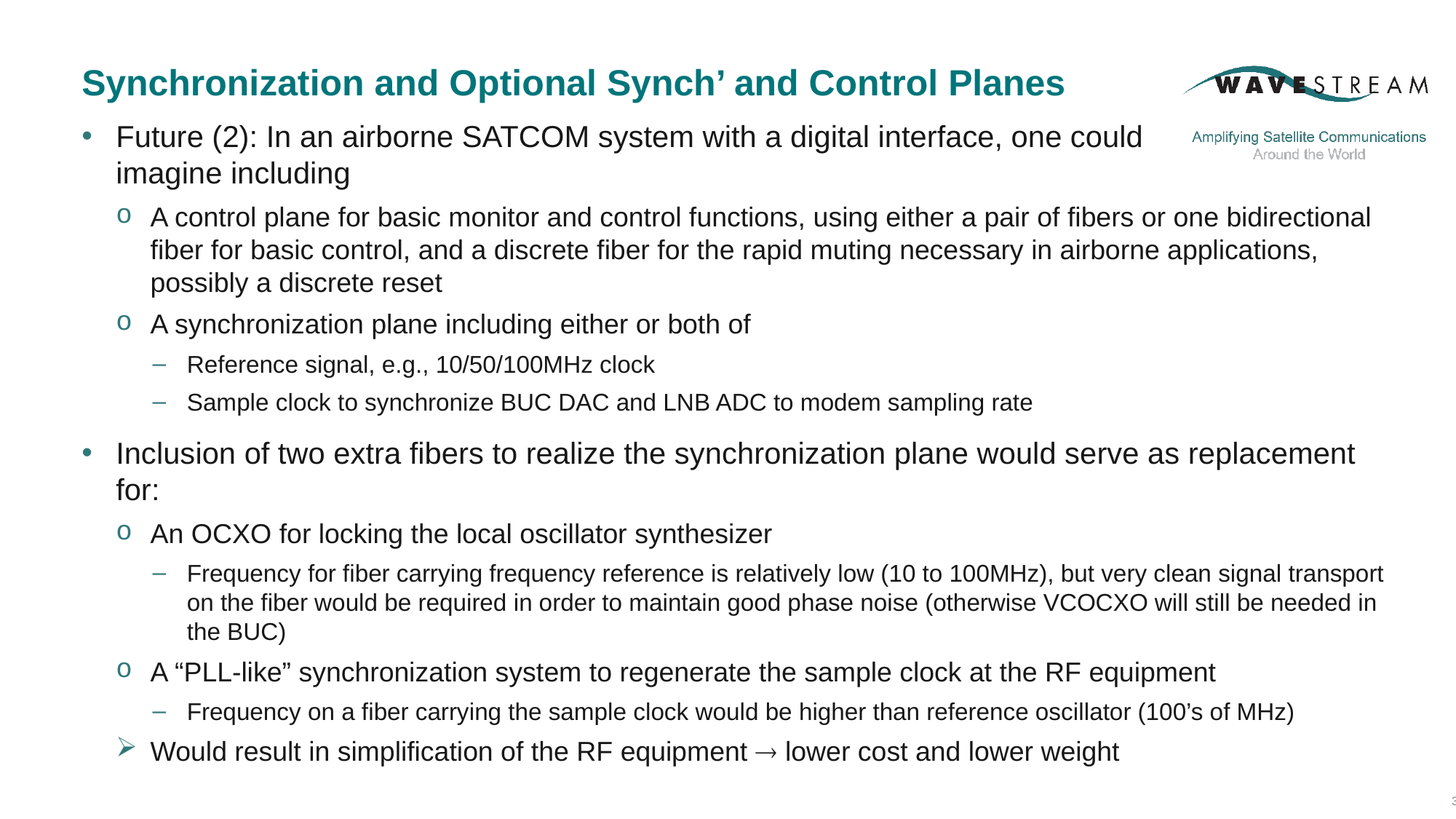

# Synchronization and Optional Synch’ and Control Planes
Future (2): In an airborne SATCOM system with a digital interface, one could                  imagine including
A control plane for basic monitor and control functions, using either a pair of fibers or one bidirectional fiber for basic control, and a discrete fiber for the rapid muting necessary in airborne applications, possibly a discrete reset
A synchronization plane including either or both of
Reference signal, e.g., 10/50/100MHz clock
Sample clock to synchronize BUC DAC and LNB ADC to modem sampling rate
Inclusion of two extra fibers to realize the synchronization plane would serve as replacement for:
An OCXO for locking the local oscillator synthesizer
Frequency for fiber carrying frequency reference is relatively low (10 to 100MHz), but very clean signal transport on the fiber would be required in order to maintain good phase noise (otherwise VCOCXO will still be needed in the BUC)
A “PLL-like” synchronization system to regenerate the sample clock at the RF equipment
Frequency on a fiber carrying the sample clock would be higher than reference oscillator (100’s of MHz)
Would result in simplification of the RF equipment → lower cost and lower weight